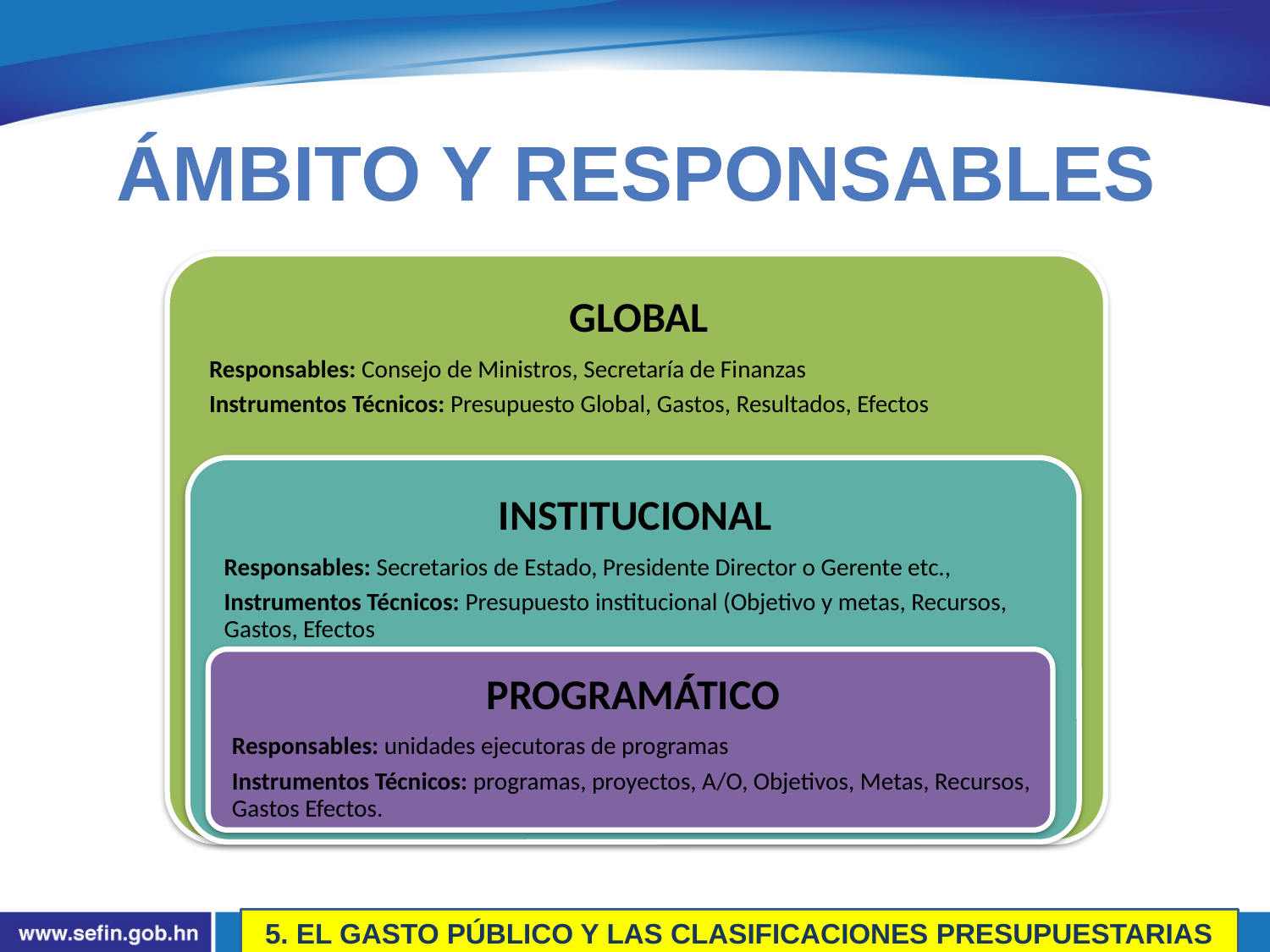

# Ámbito y Responsables
GLOBAL
Responsables: Consejo de Ministros, Secretaría de Finanzas
Instrumentos Técnicos: Presupuesto Global, Gastos, Resultados, Efectos
INSTITUCIONAL
Responsables: Secretarios de Estado, Presidente Director o Gerente etc.,
Instrumentos Técnicos: Presupuesto institucional (Objetivo y metas, Recursos, Gastos, Efectos
PROGRAMÁTICO
Responsables: unidades ejecutoras de programas
Instrumentos Técnicos: programas, proyectos, A/O, Objetivos, Metas, Recursos, Gastos Efectos.
5. EL GASTO PÚBLICO Y LAS CLASIFICACIONES PRESUPUESTARIAS